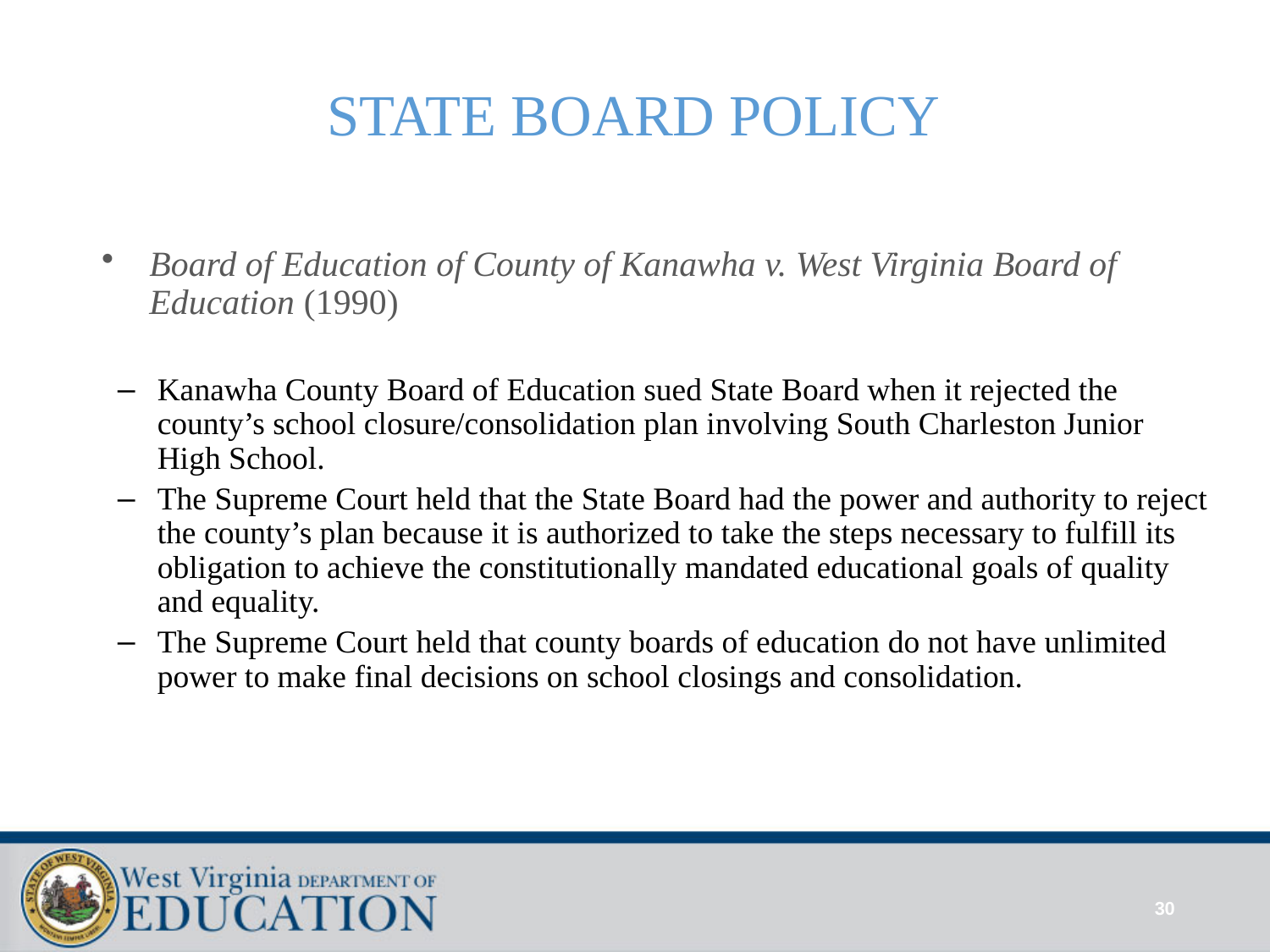

# STATE BOARD POLICY
Board of Education of County of Kanawha v. West Virginia Board of Education (1990)

Kanawha County Board of Education sued State Board when it rejected the county’s school closure/consolidation plan involving South Charleston Junior High School.
The Supreme Court held that the State Board had the power and authority to reject the county’s plan because it is authorized to take the steps necessary to fulfill its obligation to achieve the constitutionally mandated educational goals of quality and equality.
The Supreme Court held that county boards of education do not have unlimited power to make final decisions on school closings and consolidation.

30